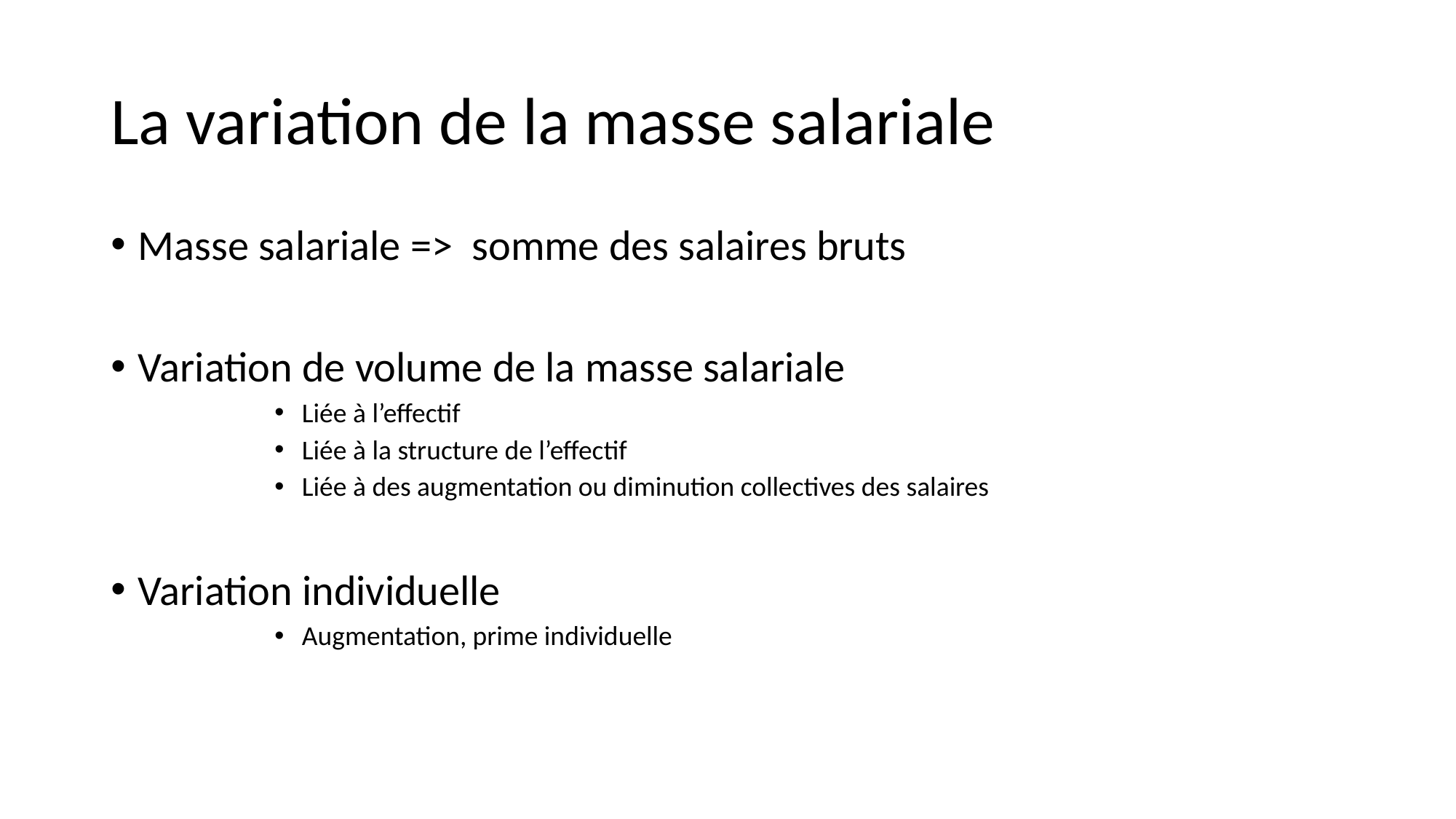

# La variation de la masse salariale
Masse salariale =>  somme des salaires bruts

Variation de volume de la masse salariale
Liée à l’effectif
Liée à la structure de l’effectif
Liée à des augmentation ou diminution collectives des salaires

Variation individuelle
Augmentation, prime individuelle